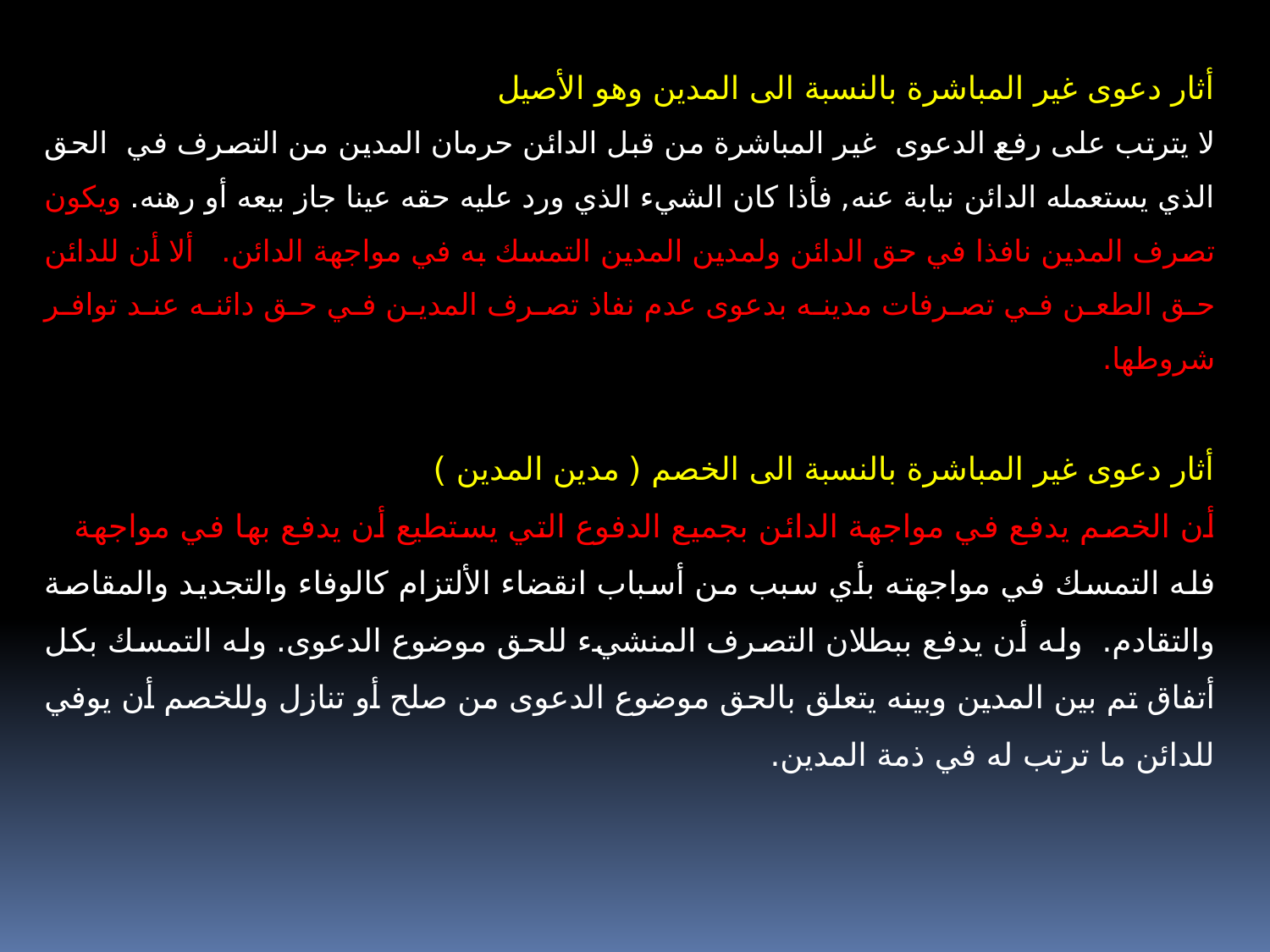

أثار دعوى غير المباشرة بالنسبة الى المدين وهو الأصيل
لا يترتب على رفع الدعوى  غير المباشرة من قبل الدائن حرمان المدين من التصرف في  الحق الذي يستعمله الدائن نيابة عنه, فأذا كان الشيء الذي ورد عليه حقه عينا جاز بيعه أو رهنه. ويكون تصرف المدين نافذا في حق الدائن ولمدين المدين التمسك به في مواجهة الدائن.   ألا أن للدائن حق الطعن في تصرفات مدينه بدعوى عدم نفاذ تصرف المدين في حق دائنه عند توافر شروطها.

أثار دعوى غير المباشرة بالنسبة الى الخصم ( مدين المدين )
أن الخصم يدفع في مواجهة الدائن بجميع الدفوع التي يستطيع أن يدفع بها في مواجهة    فله التمسك في مواجهته بأي سبب من أسباب انقضاء الألتزام كالوفاء والتجديد والمقاصة والتقادم.  وله أن يدفع ببطلان التصرف المنشيء للحق موضوع الدعوى. وله التمسك بكل أتفاق تم بين المدين وبينه يتعلق بالحق موضوع الدعوى من صلح أو تنازل وللخصم أن يوفي للدائن ما ترتب له في ذمة المدين.